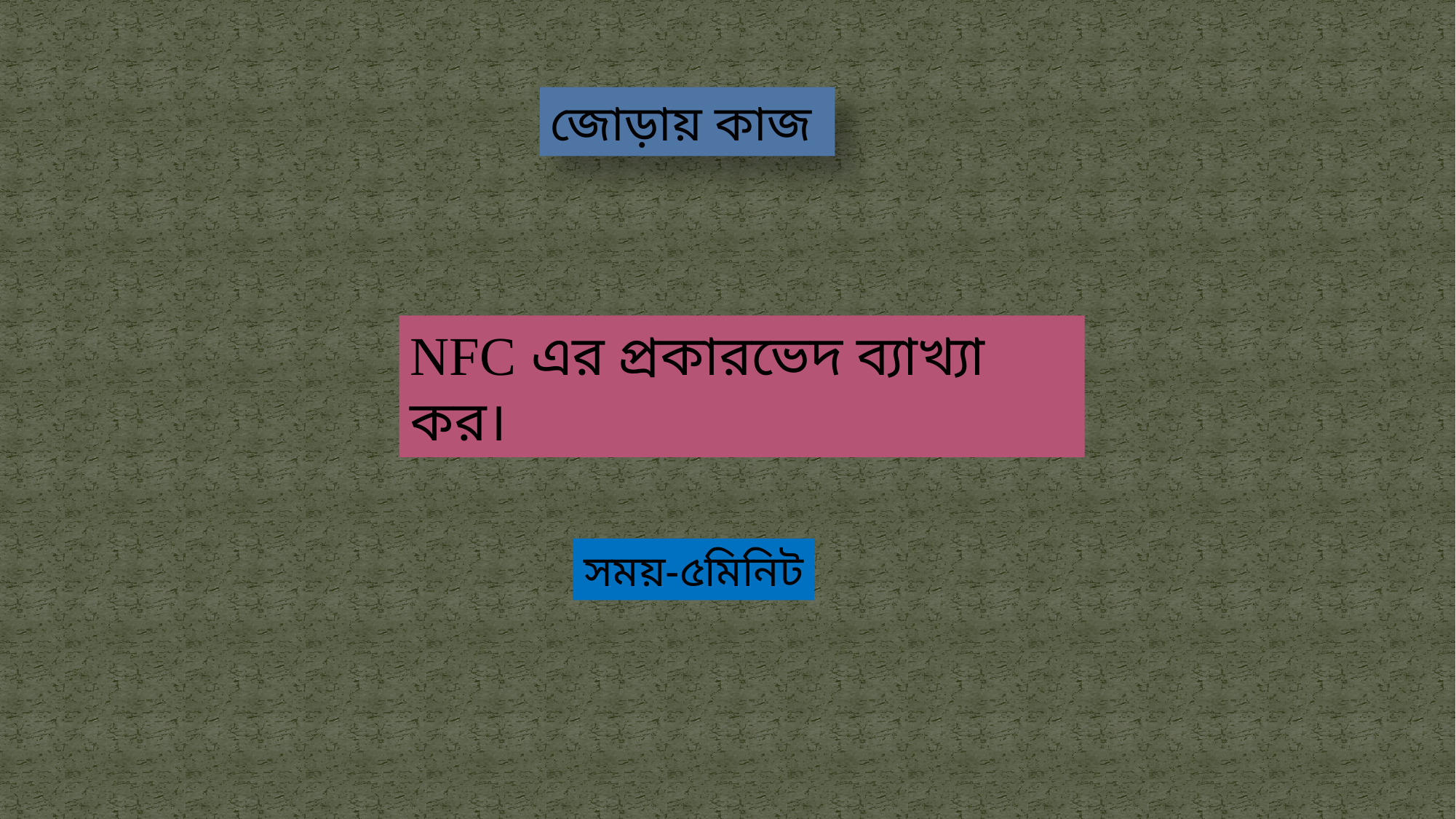

জোড়ায় কাজ
NFC এর প্রকারভেদ ব্যাখ্যা কর।
সময়-৫মিনিট